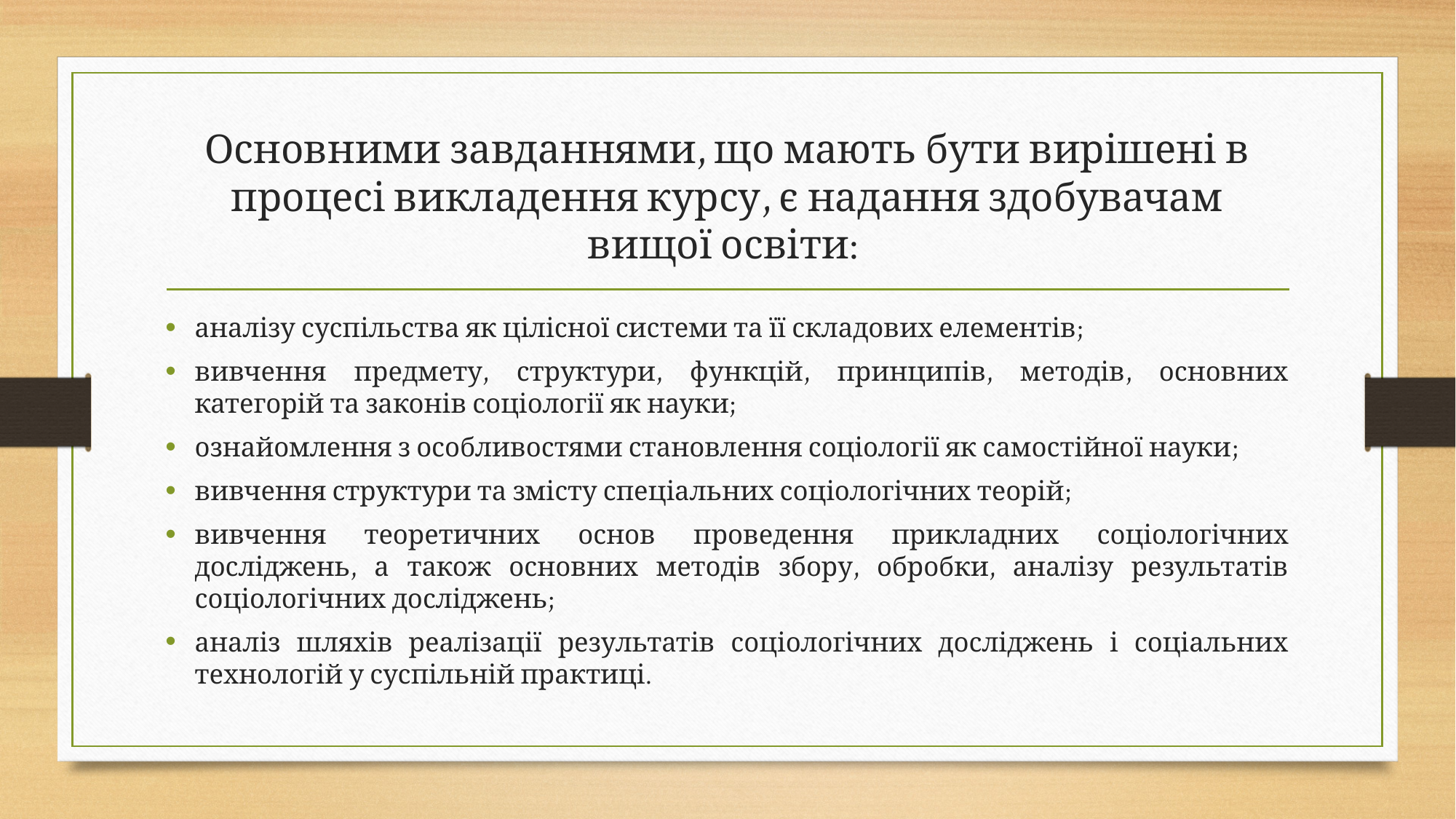

# Основними завданнями, що мають бути вирішені в процесі викладення курсу, є надання здобувачам вищої освіти:
аналізу суспільства як цілісної системи та її складових елементів;
вивчення предмету, структури, функцій, принципів, методів, основних категорій та законів соціології як науки;
ознайомлення з особливостями становлення соціології як самостійної науки;
вивчення структури та змісту спеціальних соціологічних теорій;
вивчення теоретичних основ проведення прикладних соціологічних досліджень, а також основних методів збору, обробки, аналізу результатів соціологічних досліджень;
аналіз шляхів реалізації результатів соціологічних досліджень і соціальних технологій у суспільній практиці.